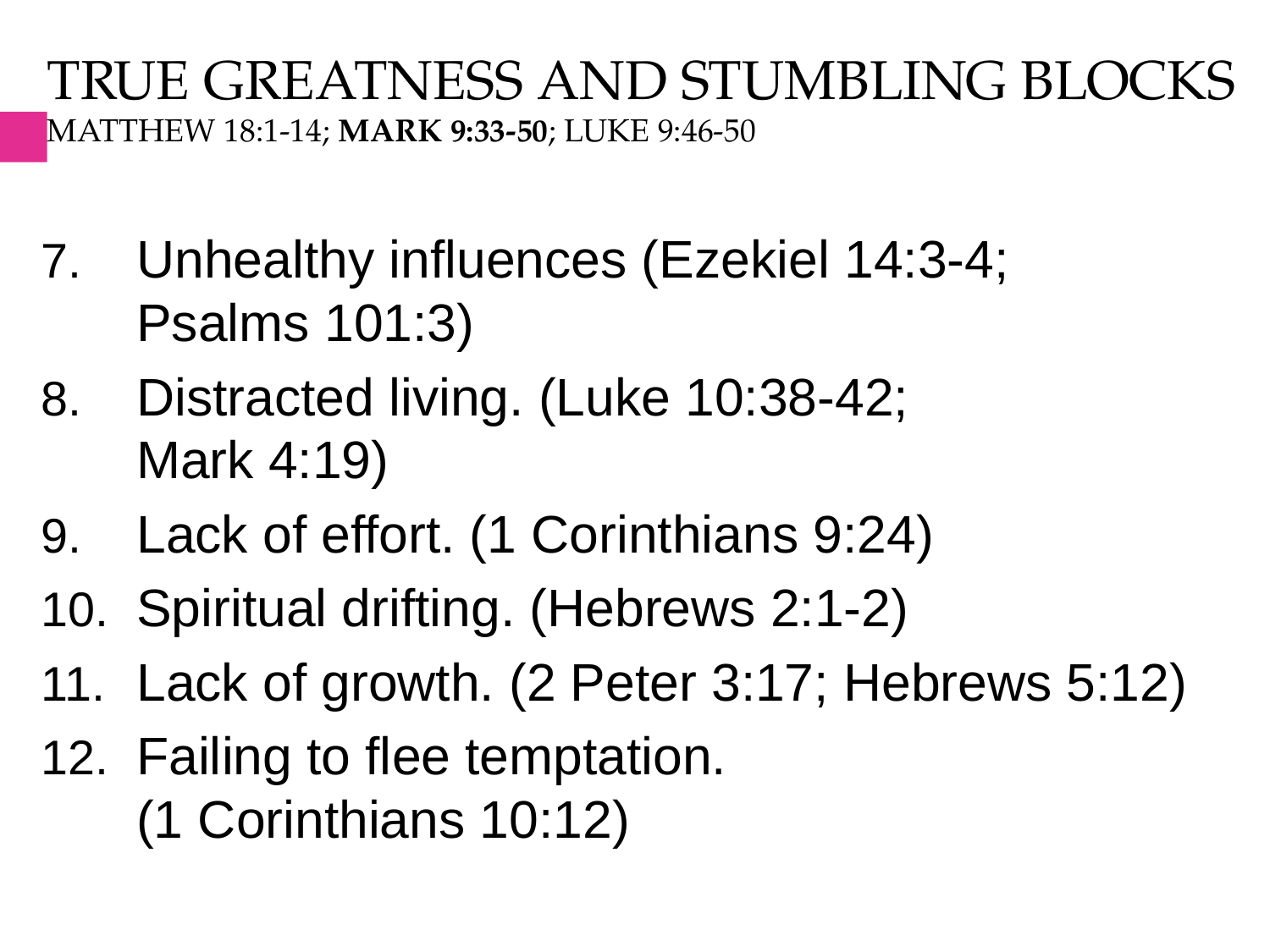

# True greatness and stumbling Blocks Matthew 18:1-14; Mark 9:33-50; Luke 9:46-50
Unhealthy influences (Ezekiel 14:3-4;
Psalms 101:3)
Distracted living. (Luke 10:38-42;
Mark 4:19)
Lack of effort. (1 Corinthians 9:24)
Spiritual drifting. (Hebrews 2:1-2)
Lack of growth. (2 Peter 3:17; Hebrews 5:12)
Failing to flee temptation.
(1 Corinthians 10:12)